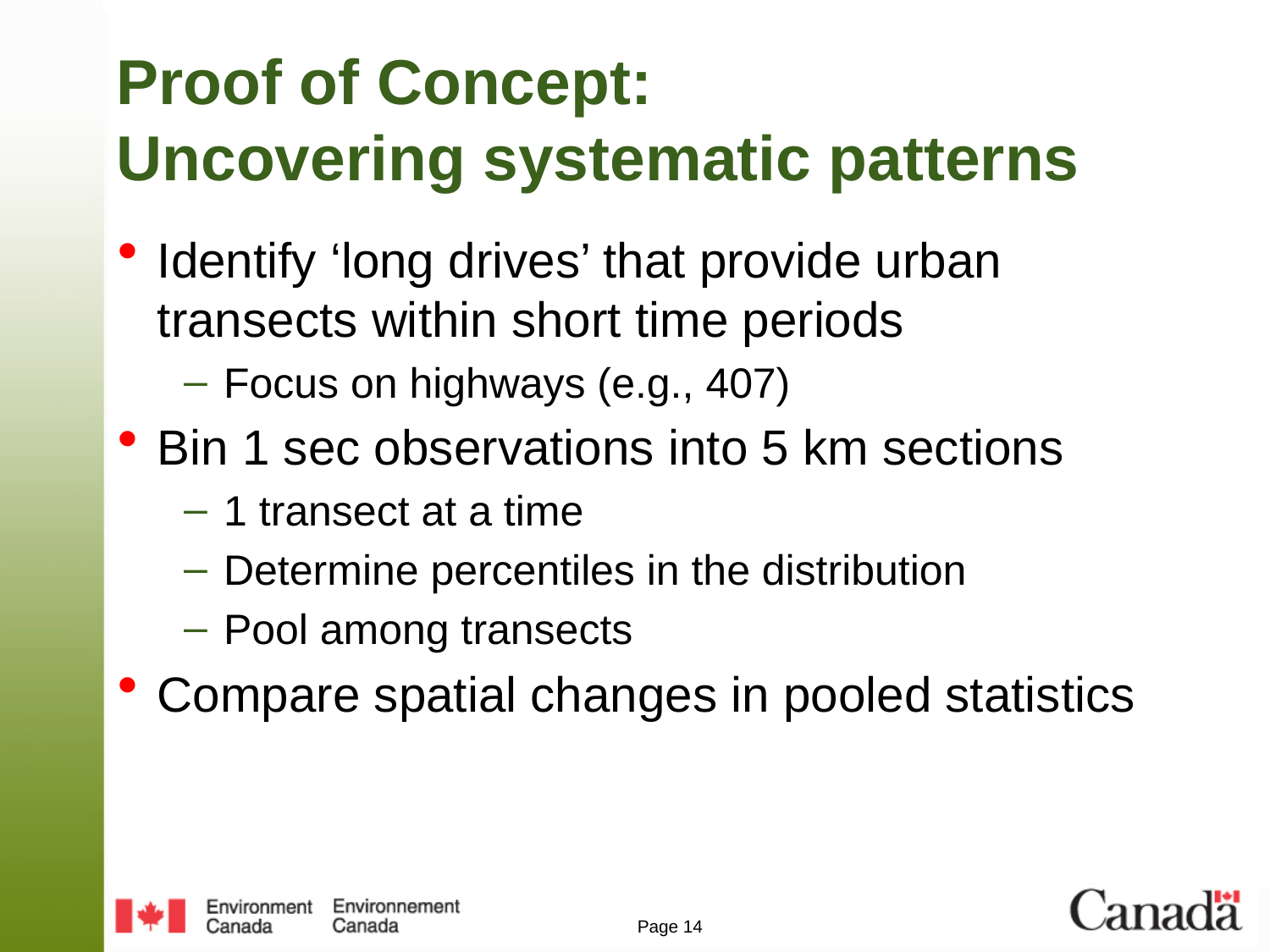

# Proof of Concept: Uncovering systematic patterns
Identify ‘long drives’ that provide urban transects within short time periods
Focus on highways (e.g., 407)
Bin 1 sec observations into 5 km sections
1 transect at a time
Determine percentiles in the distribution
Pool among transects
Compare spatial changes in pooled statistics